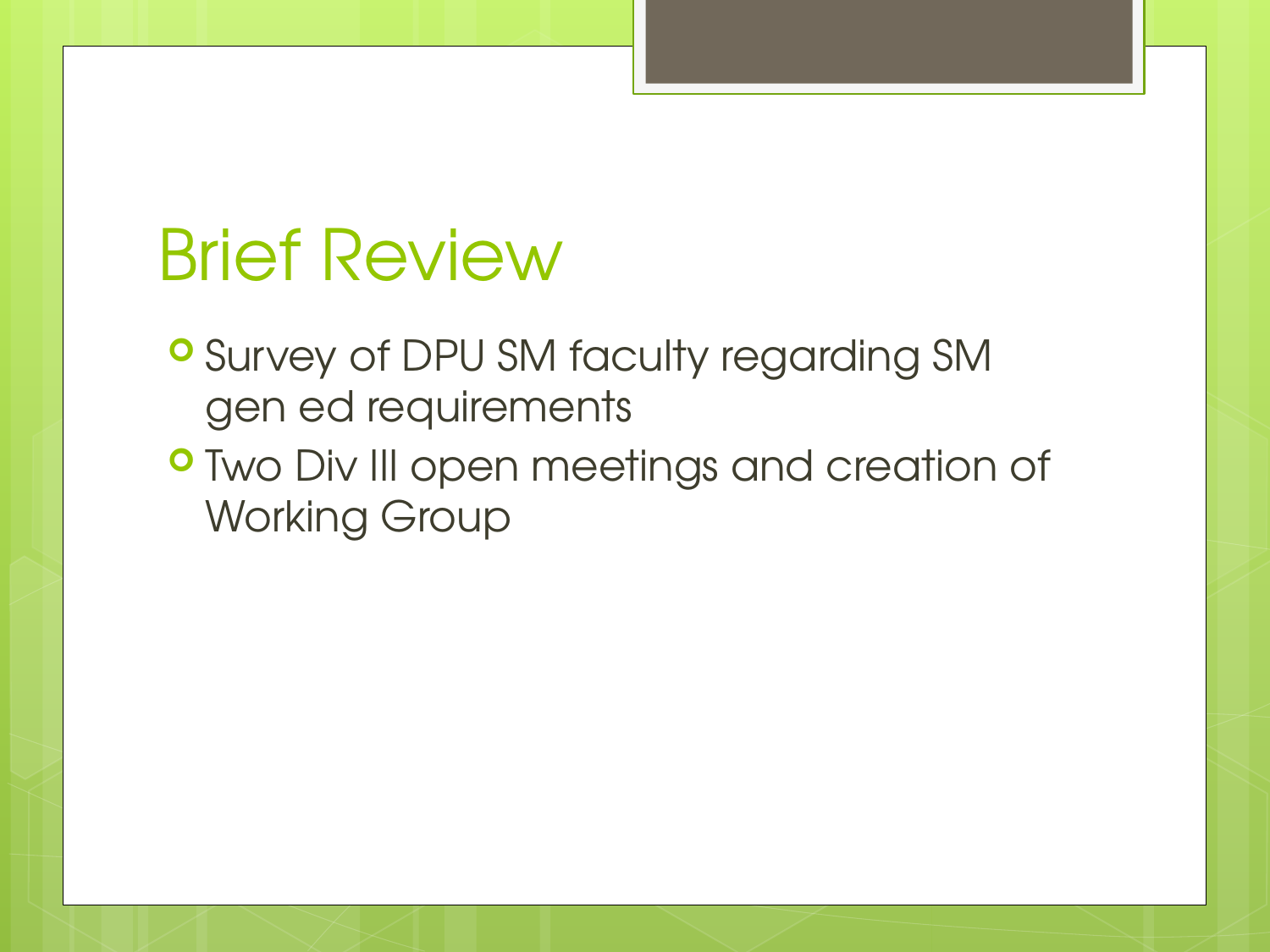

# Brief Review
Survey of DPU SM faculty regarding SM gen ed requirements
Two Div III open meetings and creation of Working Group